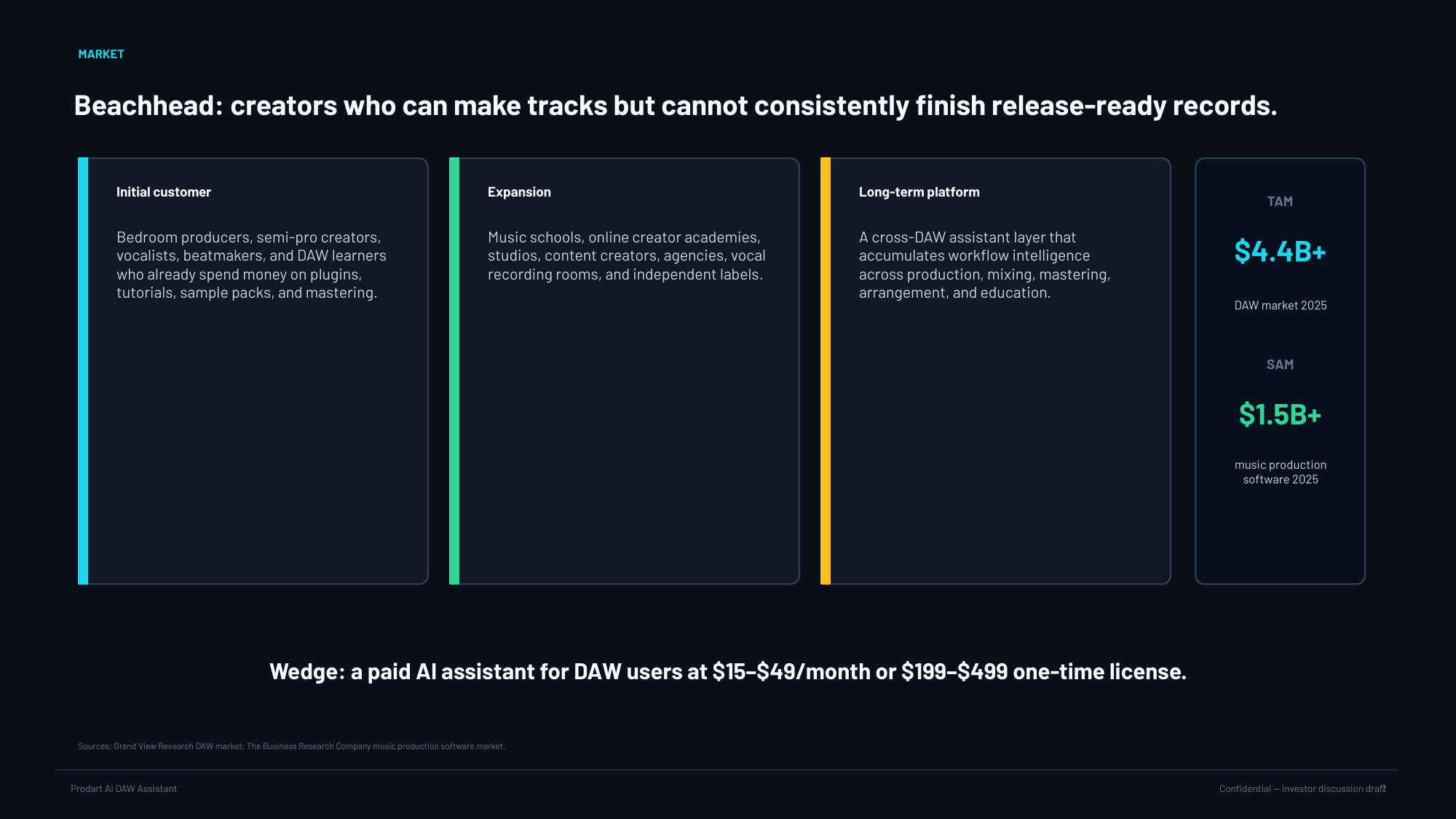

MARKET
Beachhead: creators who can make tracks but cannot consistently finish release-ready records.

Initial customer
Expansion
Long-term platform
TAM
Bedroom producers, semi-pro creators, vocalists, beatmakers, and DAW learners who already spend money on plugins, tutorials, sample packs, and mastering.
Music schools, online creator academies, studios, content creators, agencies, vocal recording rooms, and independent labels.
A cross-DAW assistant layer that accumulates workflow intelligence across production, mixing, mastering, arrangement, and education.
$4.4B+
DAW market 2025
SAM
$1.5B+
music production software 2025
Wedge: a paid AI assistant for DAW users at $15–$49/month or $199–$499 one-time license.
Sources: Grand View Research DAW market; The Business Research Company music production software market.
7